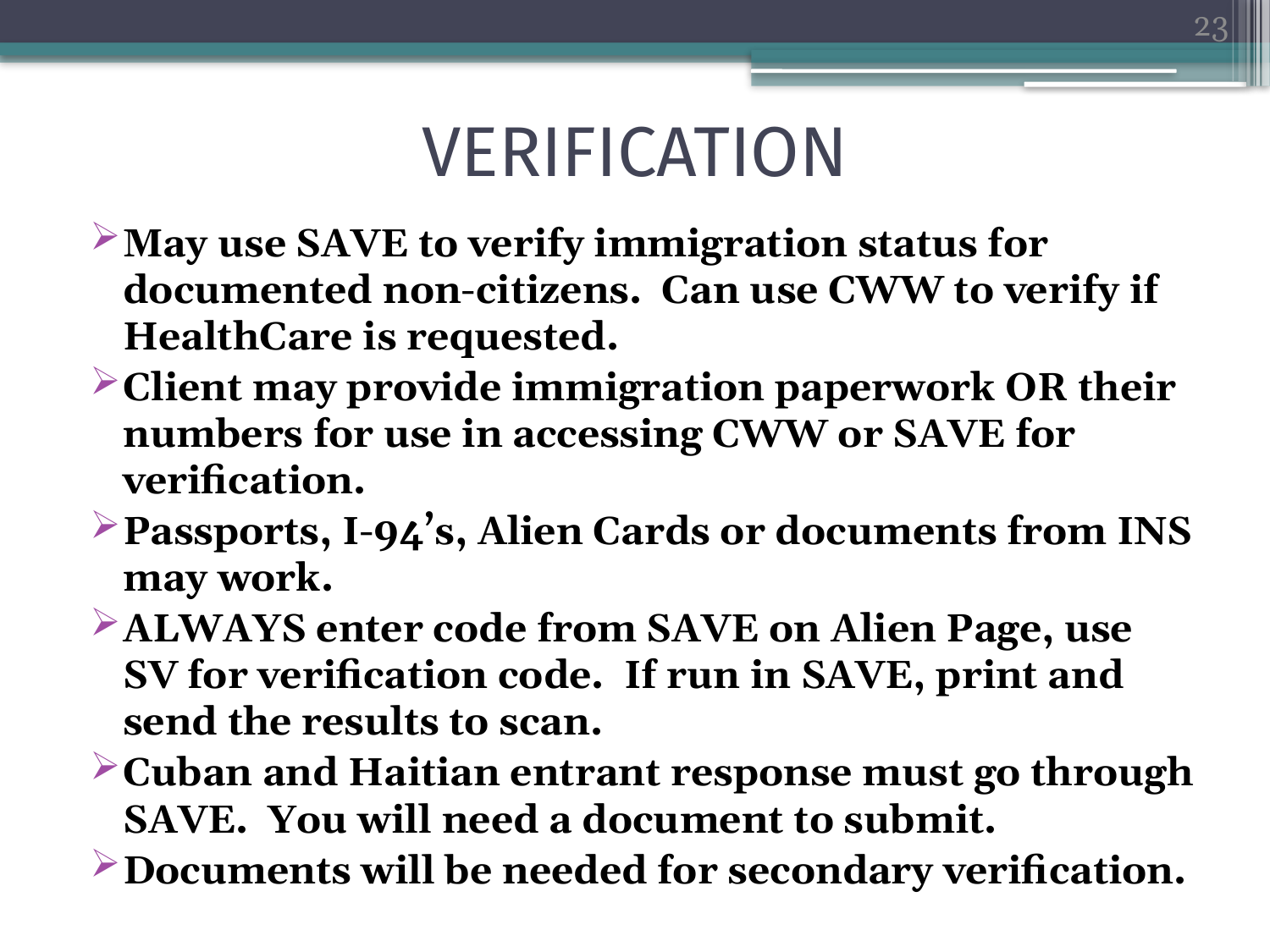

23
# VERIFICATION
May use SAVE to verify immigration status for documented non-citizens.  Can use CWW to verify if HealthCare is requested.
Client may provide immigration paperwork OR their numbers for use in accessing CWW or SAVE for verification.
Passports, I-94’s, Alien Cards or documents from INS may work.
ALWAYS enter code from SAVE on Alien Page, use SV for verification code.  If run in SAVE, print and send the results to scan.
Cuban and Haitian entrant response must go through SAVE.  You will need a document to submit.
Documents will be needed for secondary verification.